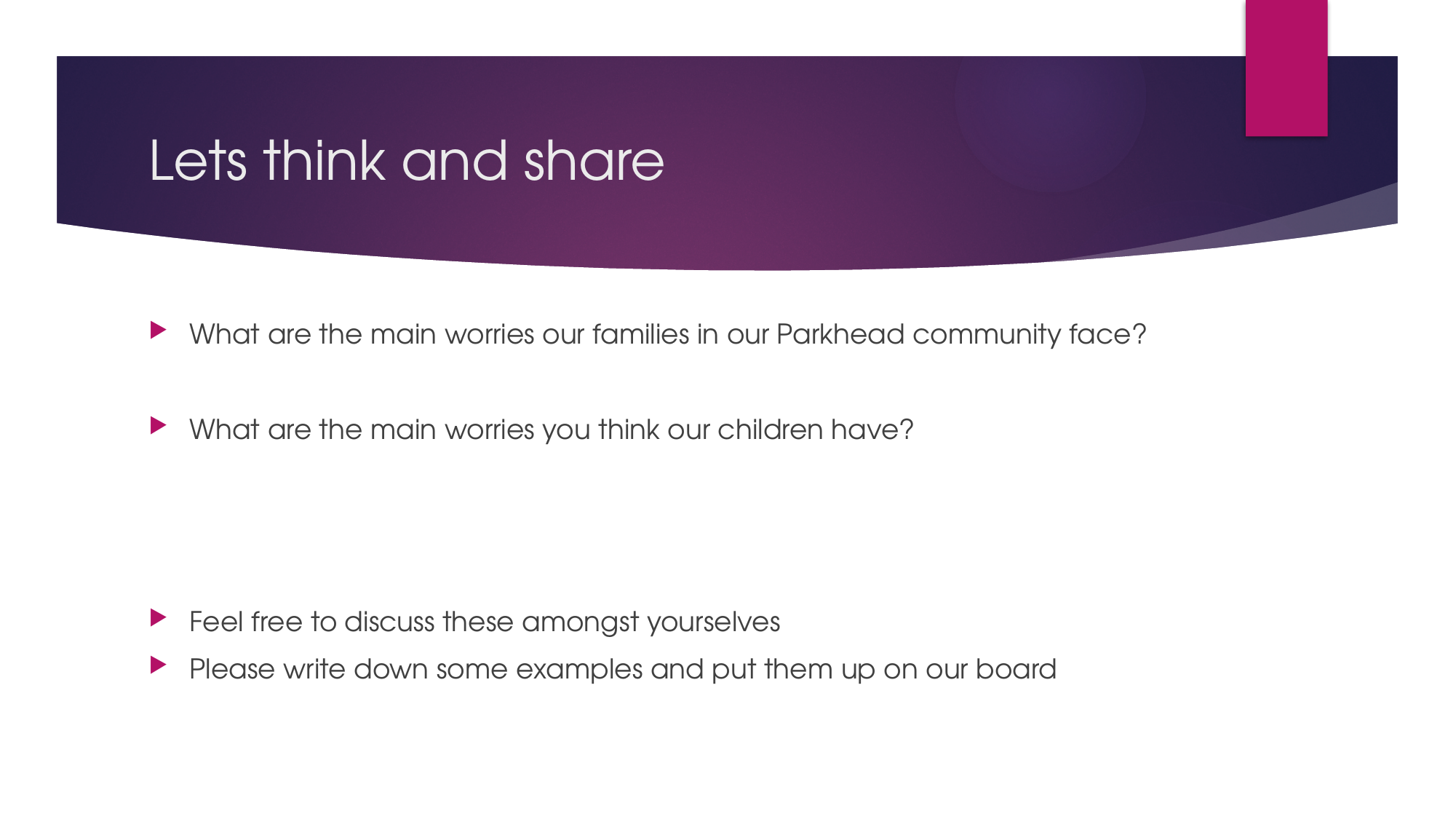

# Lets think and share
What are the main worries our families in our Parkhead community face?

What are the main worries you think our children have?

Feel free to discuss these amongst yourselves
Please write down some examples and put them up on our board